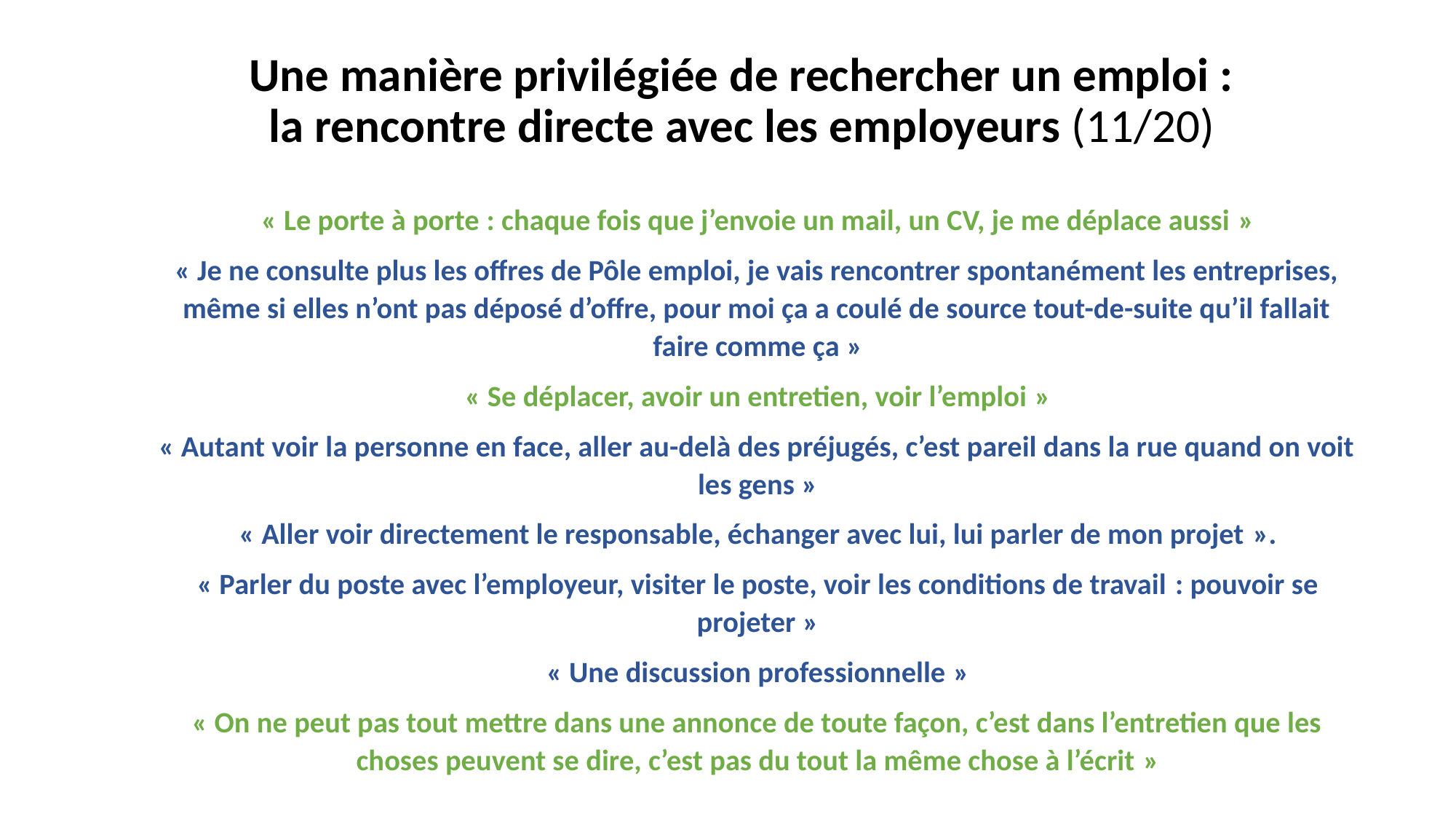

# Une manière privilégiée de rechercher un emploi : la rencontre directe avec les employeurs (11/20)
« Le porte à porte : chaque fois que j’envoie un mail, un CV, je me déplace aussi »
« Je ne consulte plus les offres de Pôle emploi, je vais rencontrer spontanément les entreprises, même si elles n’ont pas déposé d’offre, pour moi ça a coulé de source tout-de-suite qu’il fallait faire comme ça »
« Se déplacer, avoir un entretien, voir l’emploi »
« Autant voir la personne en face, aller au-delà des préjugés, c’est pareil dans la rue quand on voit les gens »
« Aller voir directement le responsable, échanger avec lui, lui parler de mon projet ».
« Parler du poste avec l’employeur, visiter le poste, voir les conditions de travail : pouvoir se projeter »
« Une discussion professionnelle »
« On ne peut pas tout mettre dans une annonce de toute façon, c’est dans l’entretien que les choses peuvent se dire, c’est pas du tout la même chose à l’écrit »